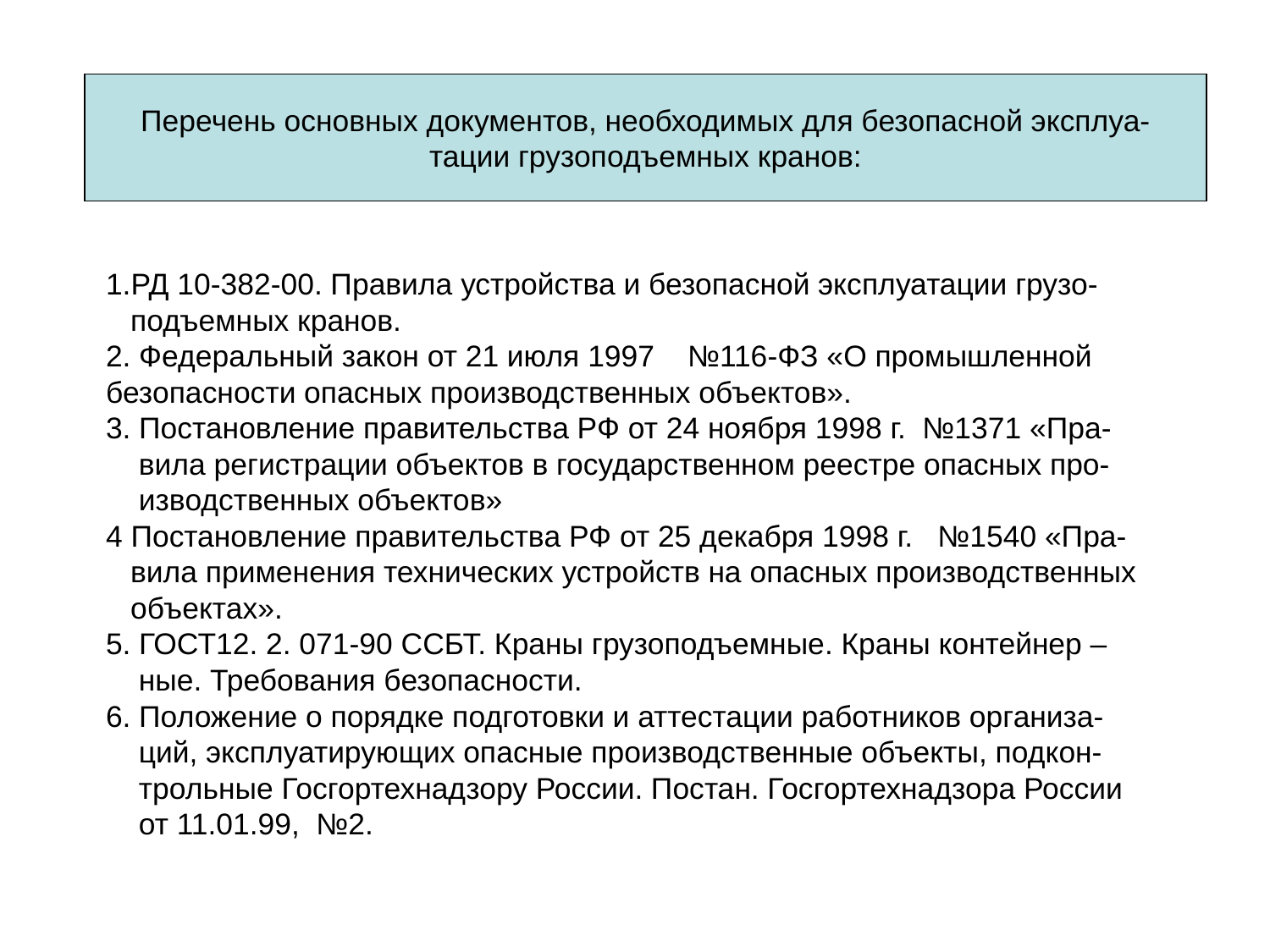

Перечень основных документов, необходимых для безопасной эксплуа-
тации грузоподъемных кранов:
1.РД 10-382-00. Правила устройства и безопасной эксплуатации грузо-
   подъемных кранов.
2. Федеральный закон от 21 июля 1997    №116-ФЗ «О промышленной            безопасности опасных производственных объектов».
3. Постановление правительства РФ от 24 ноября 1998 г.  №1371 «Пра-
    вила регистрации объектов в государственном реестре опасных про-
    изводственных объектов»
4 Постановление правительства РФ от 25 декабря 1998 г.   №1540 «Пра-
   вила применения технических устройств на опасных производственных
   объектах».
5. ГОСТ12. 2. 071-90 ССБТ. Краны грузоподъемные. Краны контейнер –
    ные. Требования безопасности.
6. Положение о порядке подготовки и аттестации работников организа-
    ций, эксплуатирующих опасные производственные объекты, подкон-
    трольные Госгортехнадзору России. Постан. Госгортехнадзора России
    от 11.01.99,  №2.